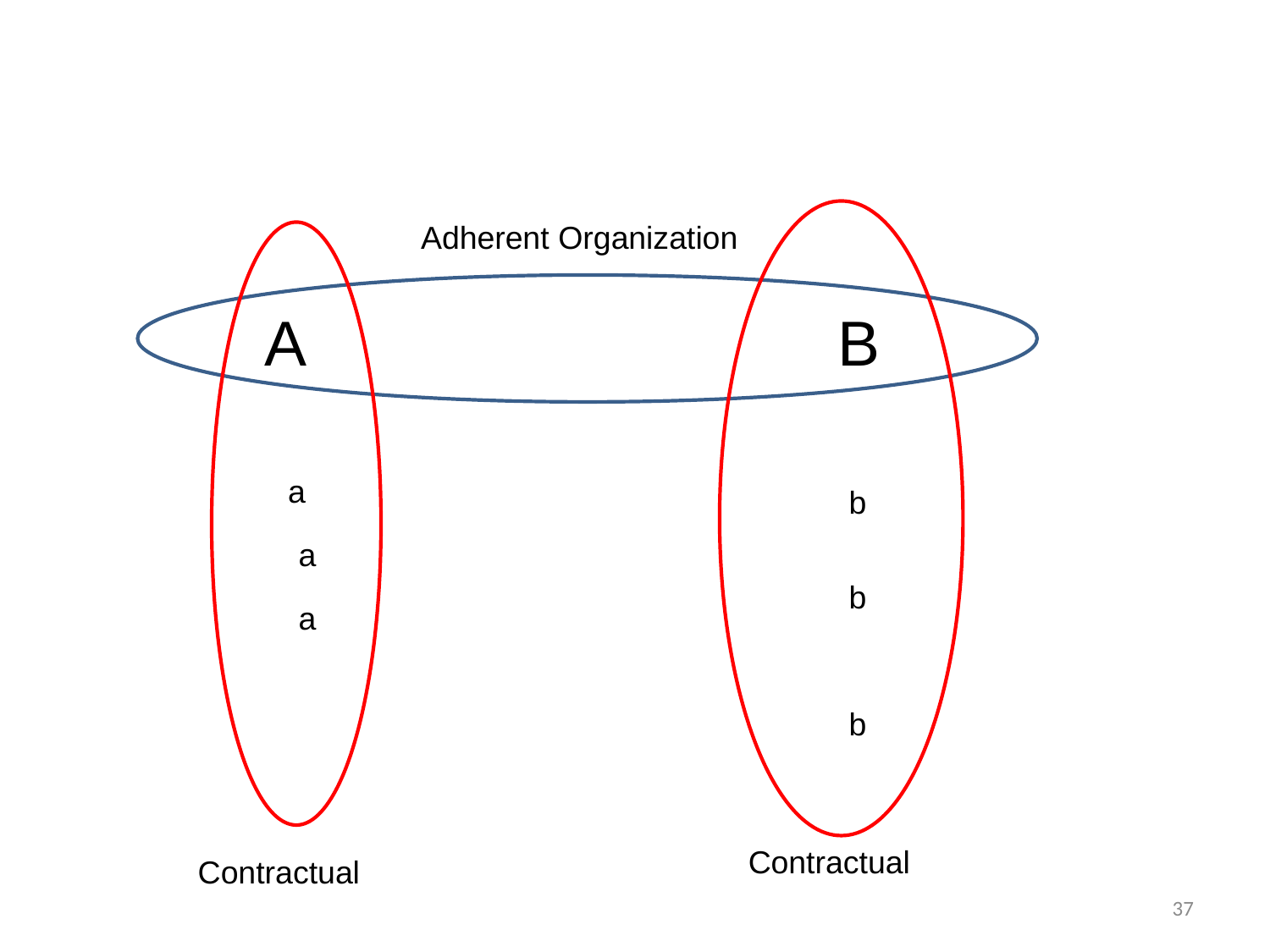

Adherent Organization

A
B
a
b
a
b
a
b
Contractual
Contractual
37